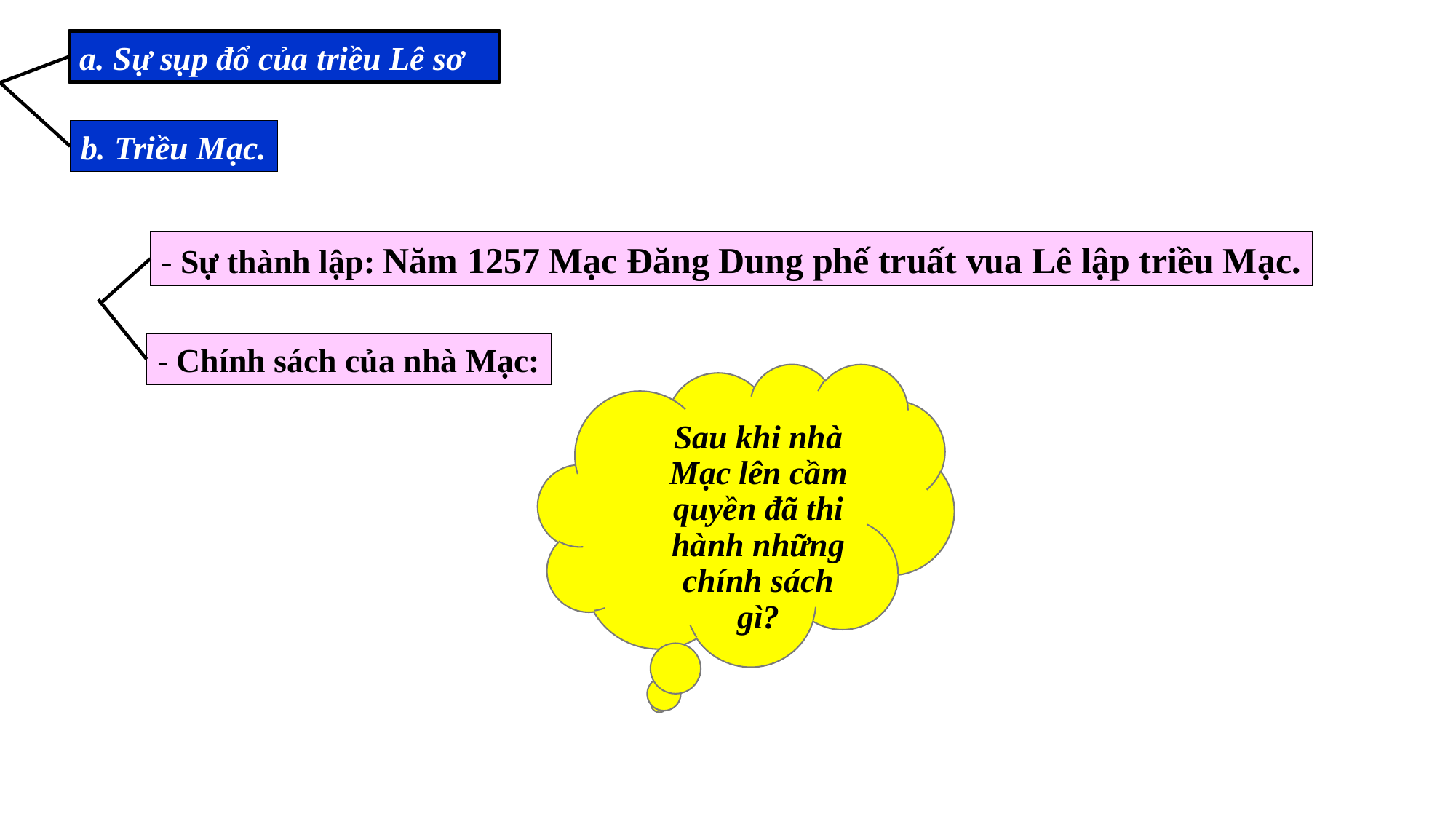

Sự sụp đổ của triều Lê sơ
b. Triều Mạc.
- Sự thành lập: Năm 1257 Mạc Đăng Dung phế truất vua Lê lập triều Mạc.
- Chính sách của nhà Mạc:

Sau khi nhà Mạc lên cầm quyền đã thi hành những chính sách gì?